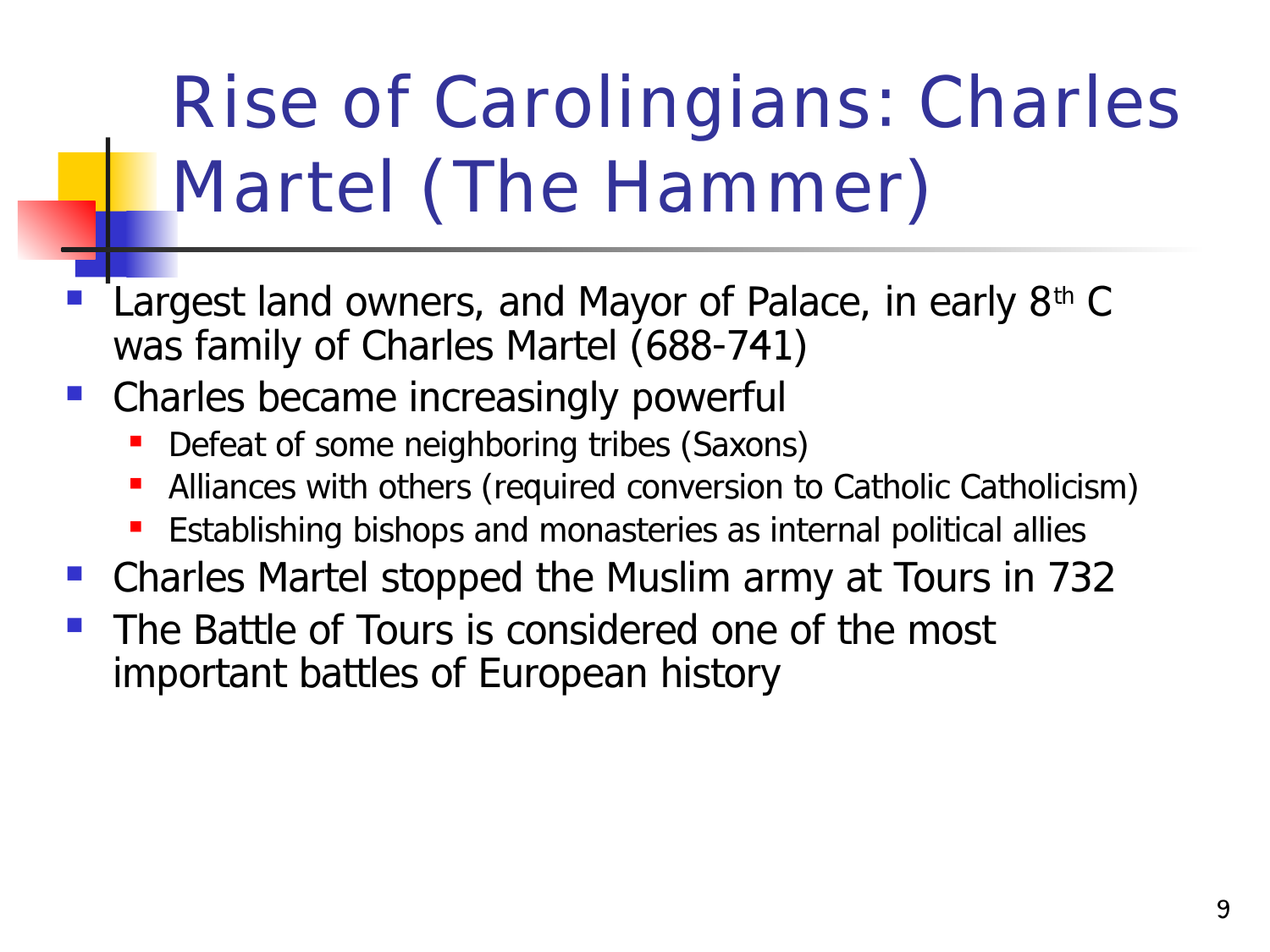

# Rise of Carolingians: Charles Martel (The Hammer)
Largest land owners, and Mayor of Palace, in early 8th C was family of Charles Martel (688-741)
Charles became increasingly powerful
Defeat of some neighboring tribes (Saxons)
Alliances with others (required conversion to Catholic Catholicism)
Establishing bishops and monasteries as internal political allies
Charles Martel stopped the Muslim army at Tours in 732
The Battle of Tours is considered one of the most important battles of European history
9